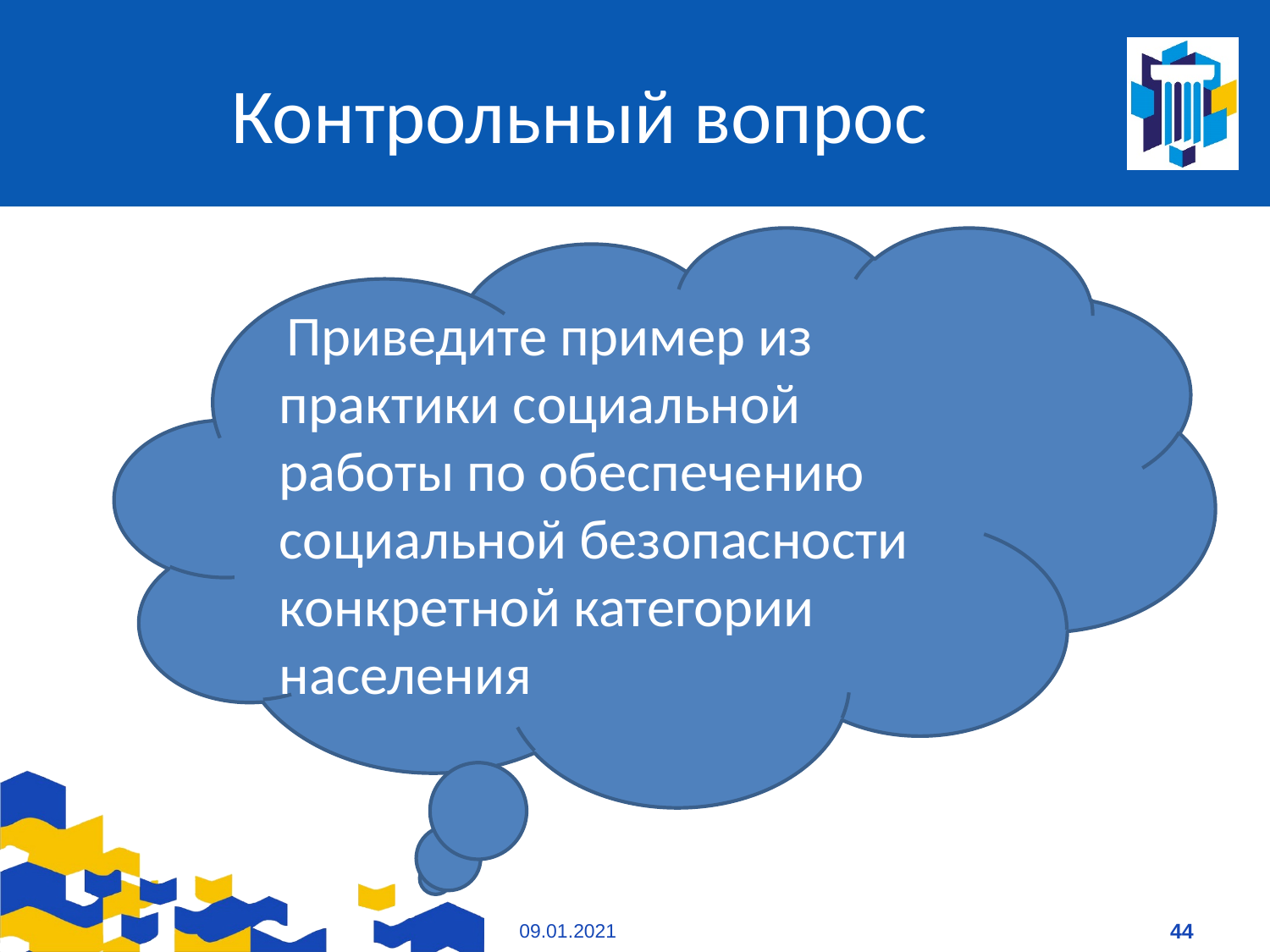

# Контрольный вопрос
 Приведите пример из практики социальной работы по обеспечению социальной безопасности конкретной категории населения
09.01.2021
44